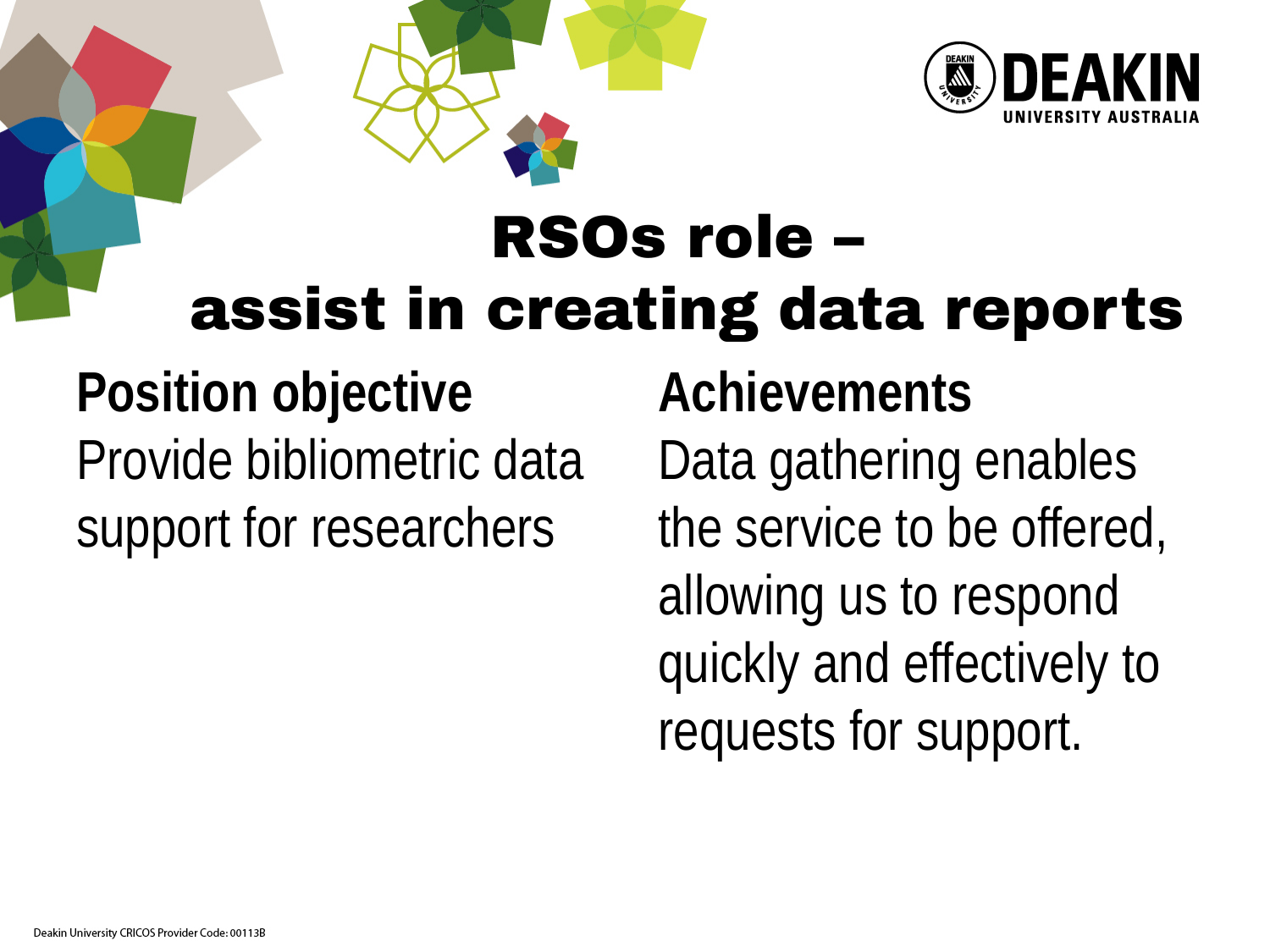

# RSOs role – assist in creating data reports
Position objective Provide bibliometric data support for researchers

Achievements
Data gathering enables the service to be offered, allowing us to respond quickly and effectively to requests for support.